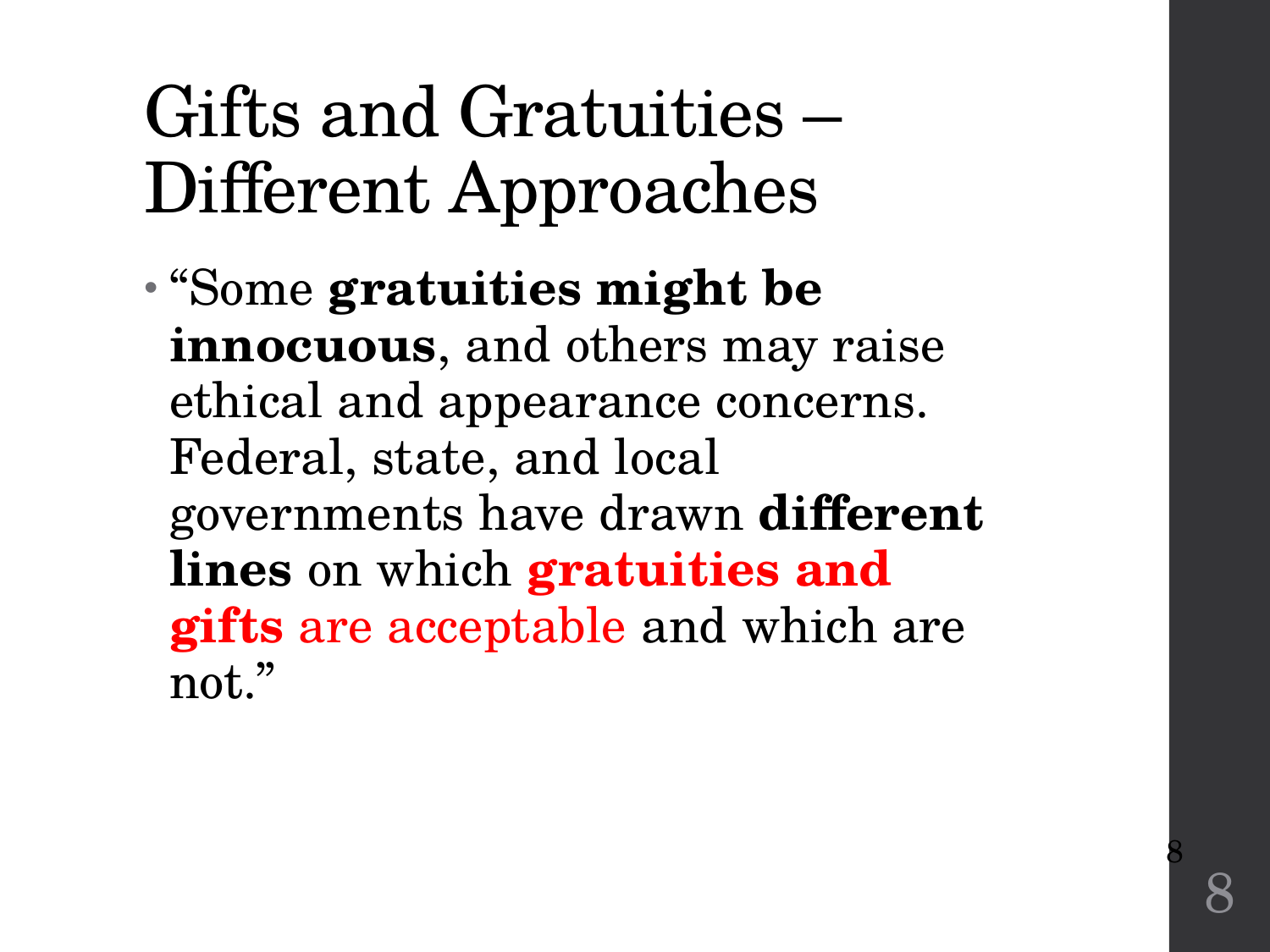

# Gifts and Gratuities – Different Approaches
“Some gratuities might be innocuous, and others may raise ethical and appearance concerns. Federal, state, and local governments have drawn different lines on which gratuities and gifts are acceptable and which are not.”

8